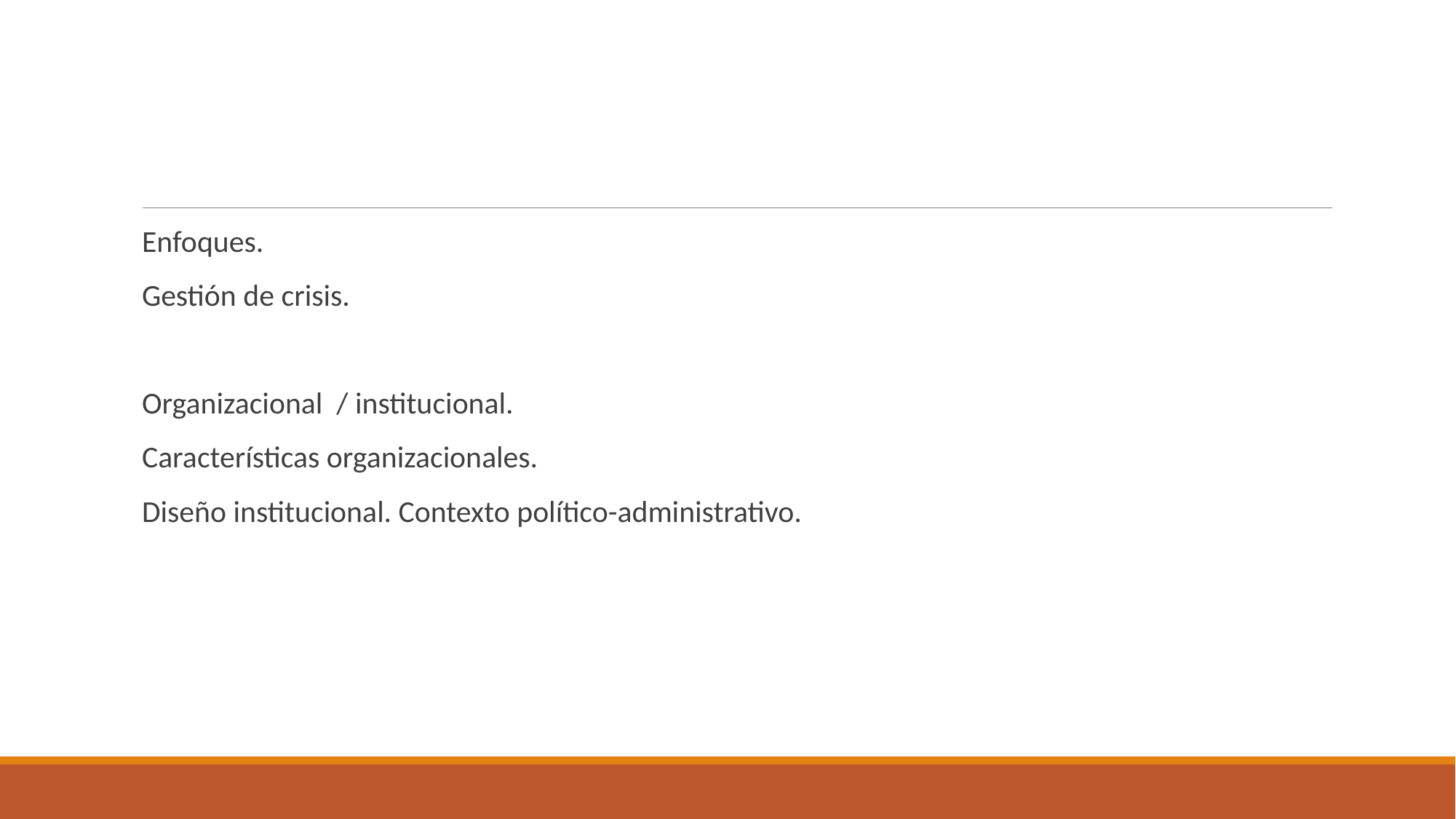

#
Enfoques.
Gestión de crisis.

Organizacional  / institucional.
Características organizacionales.
Diseño institucional. Contexto político-administrativo.